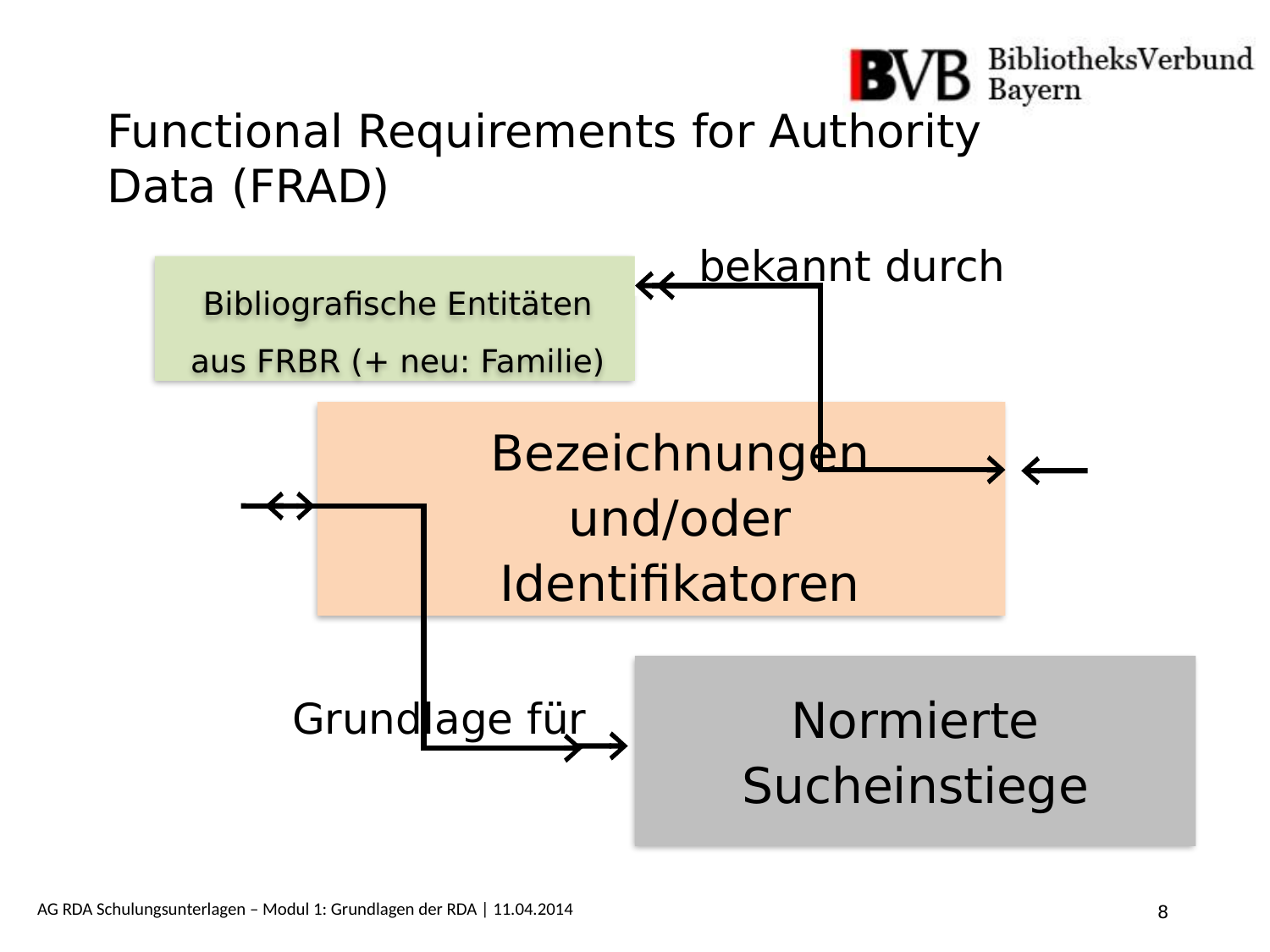

Functional Requirements for Authority Data (FRAD)
bekannt durch

Bibliografische Entitäten aus FRBR (+ neu: Familie)

Bezeichnungen und/oder Identifikatoren

Normierte Sucheinstiege
Grundlage für